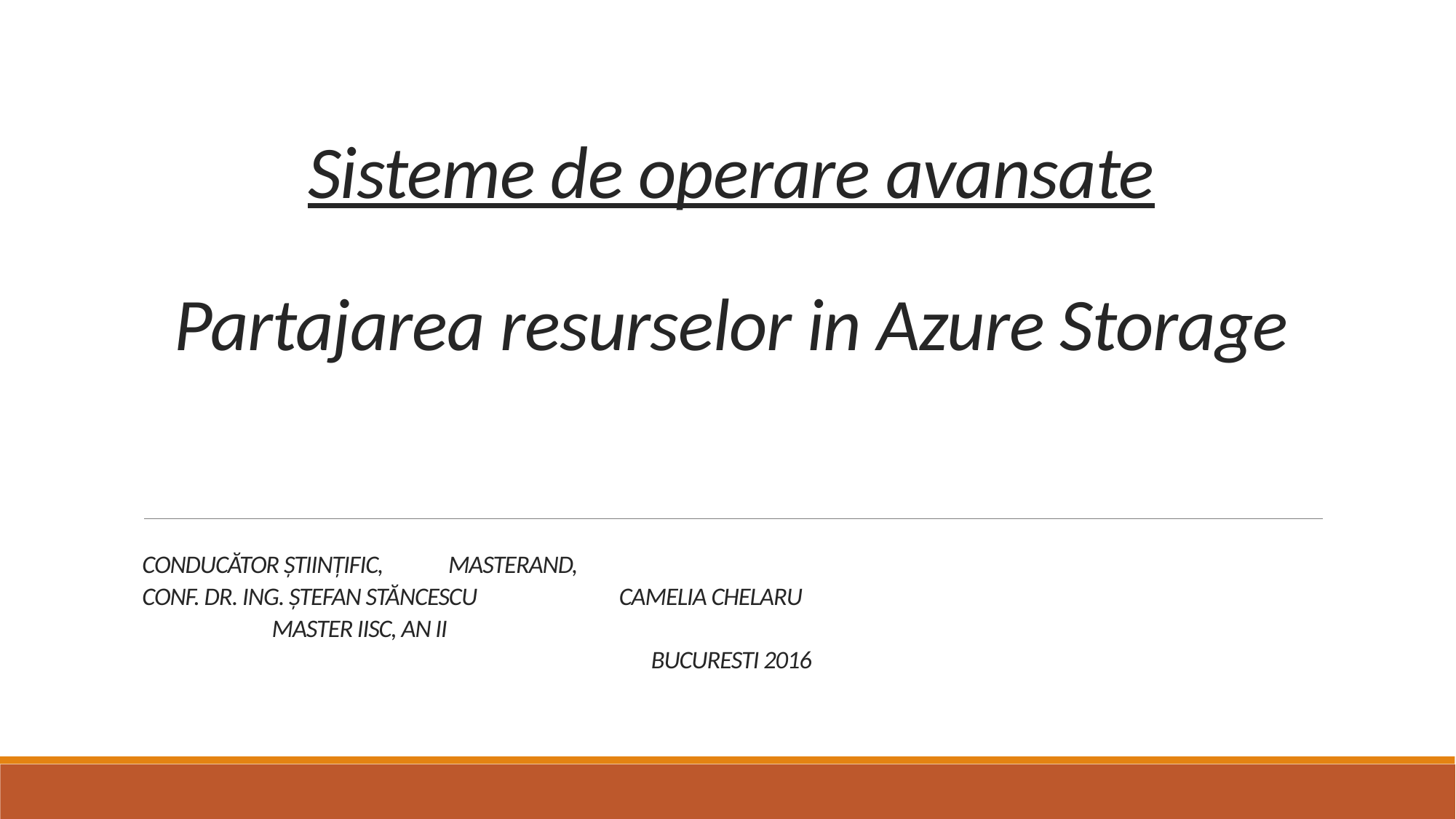

# Sisteme de operare avansate   Partajarea resurselor in Azure Storage

Conducător ştiinţific, 					 	 Masterand,
Conf. Dr. Ing. Ştefan Stăncescu		  	                			Camelia CHELARU
								                     Master IISC, An II
Bucuresti 2016